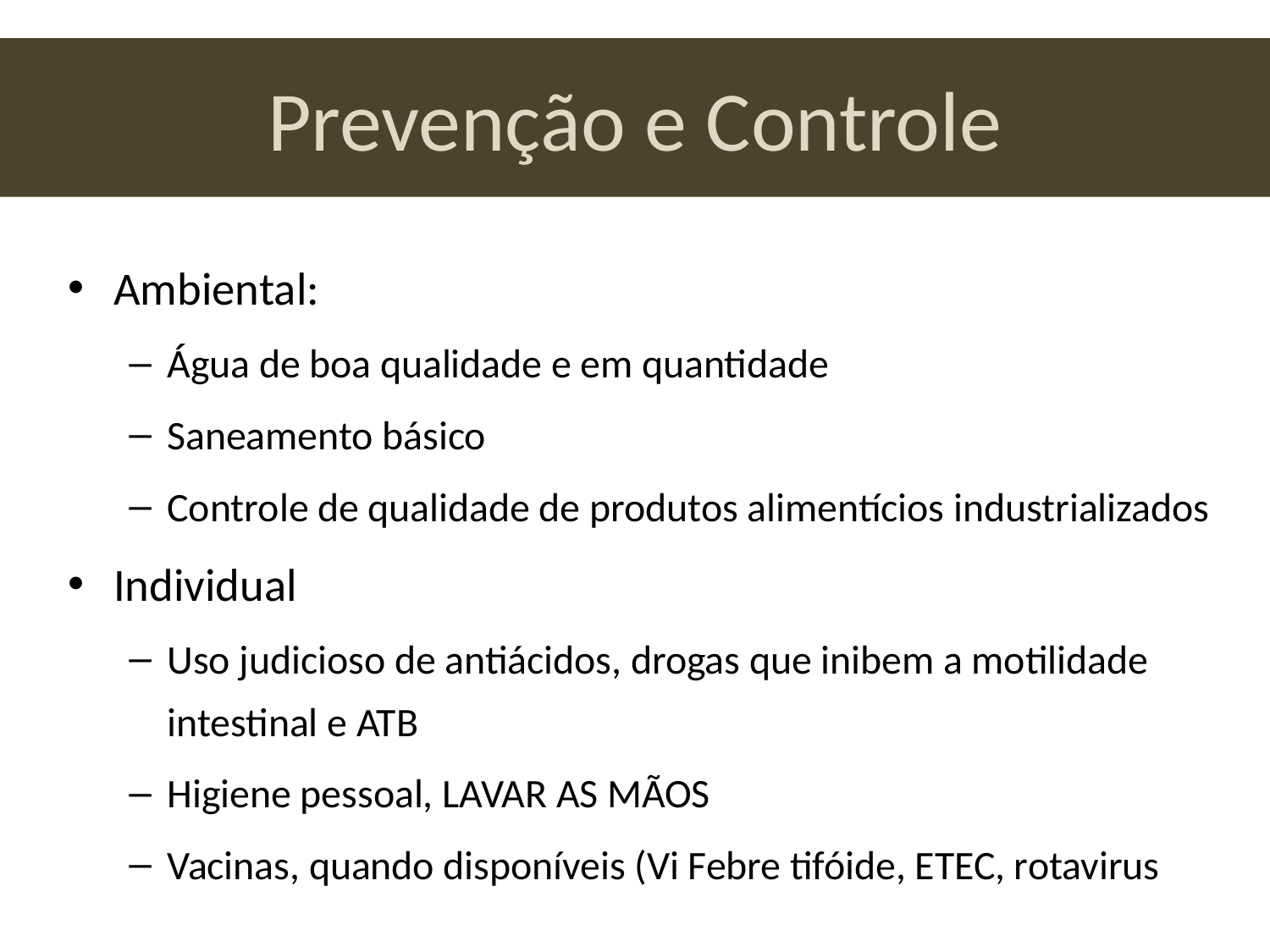

# Prevenção e Controle
Ambiental:
Água de boa qualidade e em quantidade
Saneamento básico
Controle de qualidade de produtos alimentícios industrializados
Individual
Uso judicioso de antiácidos, drogas que inibem a motilidade intestinal e ATB
Higiene pessoal, LAVAR AS MÃOS
Vacinas, quando disponíveis (Vi Febre tifóide, ETEC, rotavirus